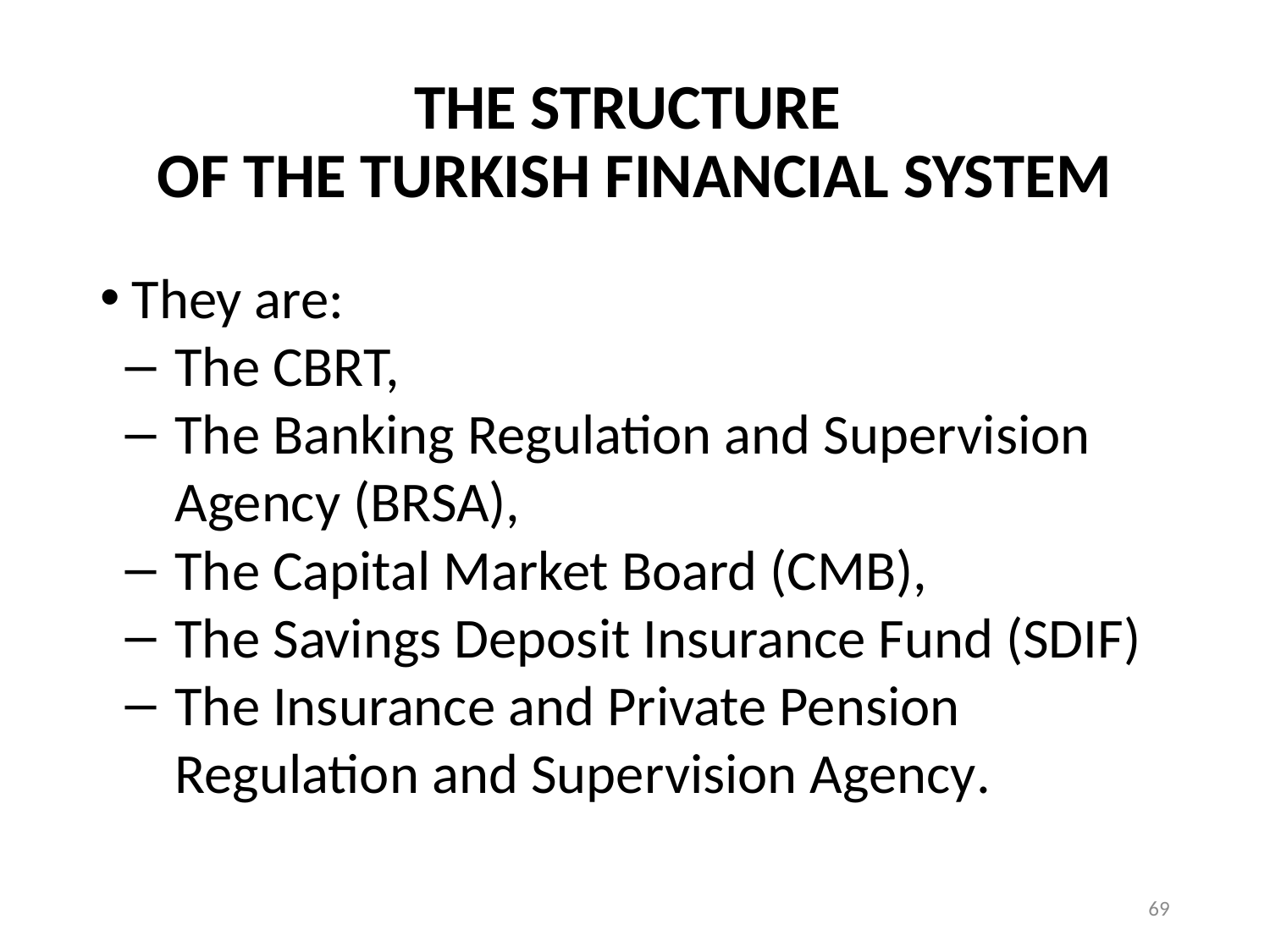

# THE STRUCTURE OF THE TURKISH FINANCIAL SYSTEM
They are:
The CBRT,
The Banking Regulation and Supervision Agency (BRSA),
The Capital Market Board (CMB),
The Savings Deposit Insurance Fund (SDIF)
The Insurance and Private Pension Regulation and Supervision Agency.

69